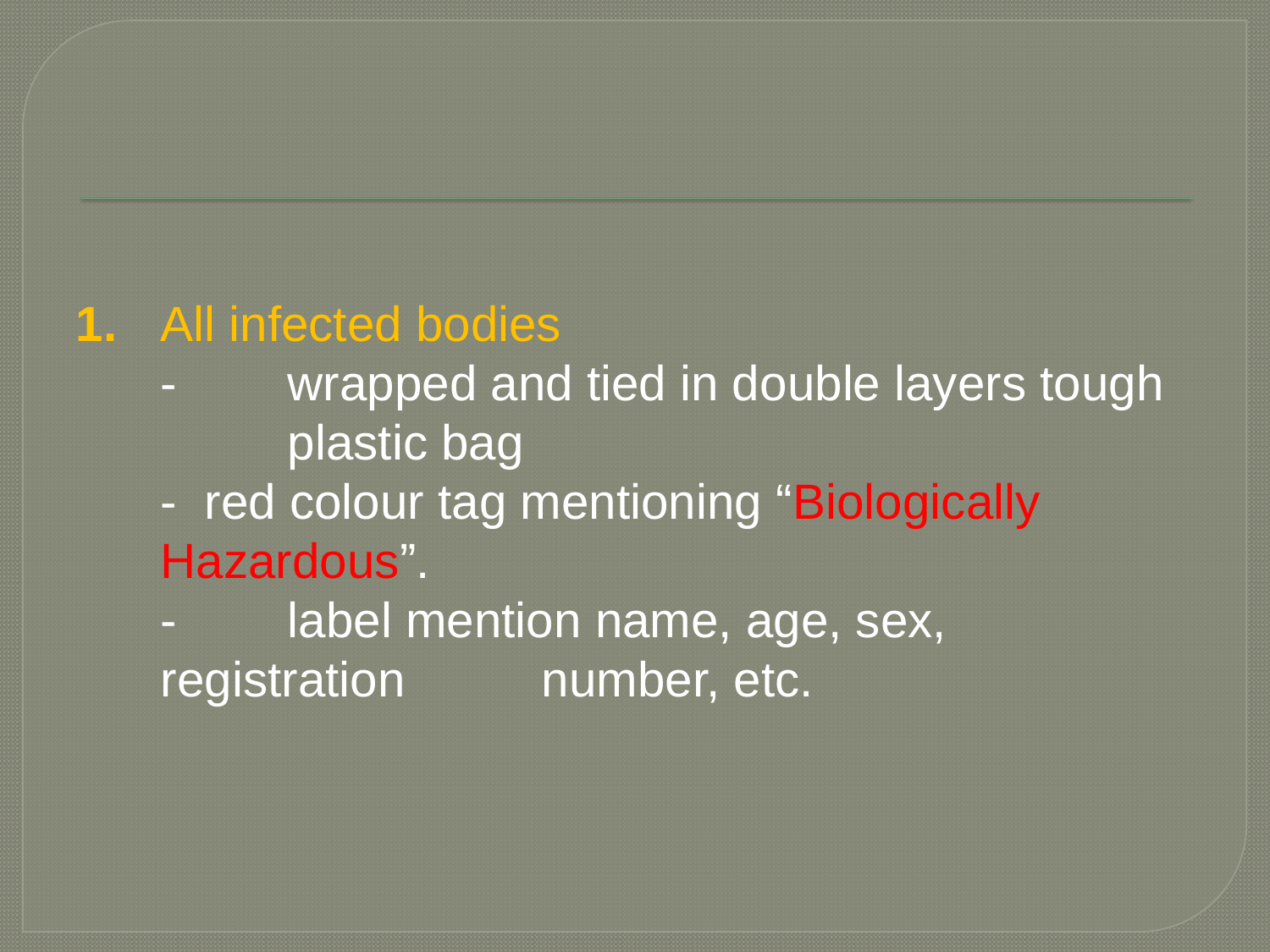

1.	All infected bodies
	-	wrapped and tied in double layers tough 	plastic bag
	-  red colour tag mentioning “Biologically 	Hazardous”.
	-	label mention name, age, sex, registration 	number, etc.